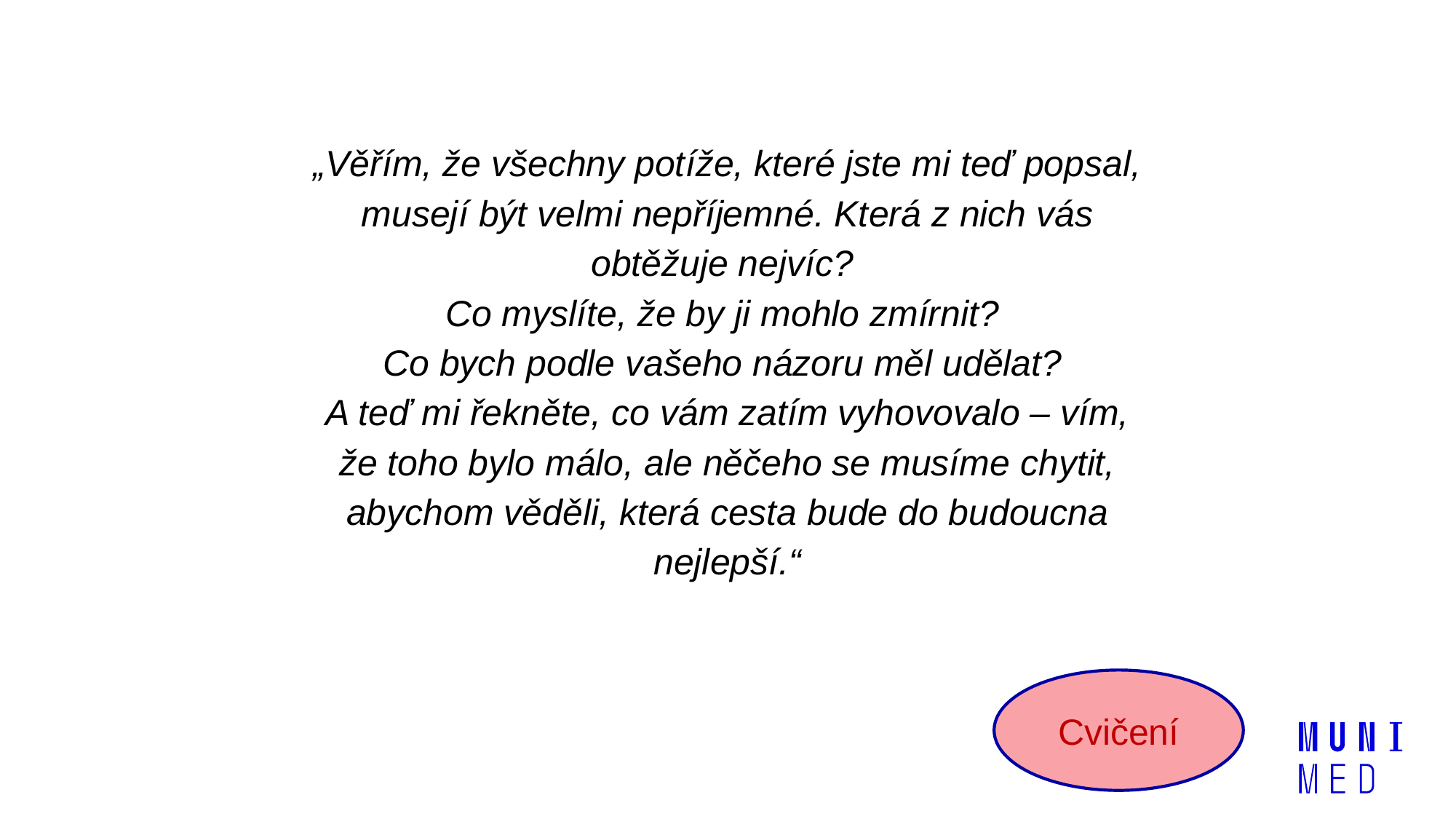

„Věřím, že všechny potíže, které jste mi teď popsal, musejí být velmi nepříjemné. Která z nich vás obtěžuje nejvíc?
Co myslíte, že by ji mohlo zmírnit?
Co bych podle vašeho názoru měl udělat?
A teď mi řekněte, co vám zatím vyhovovalo – vím, že toho bylo málo, ale něčeho se musíme chytit, abychom věděli, která cesta bude do budoucna nejlepší.“
Cvičení